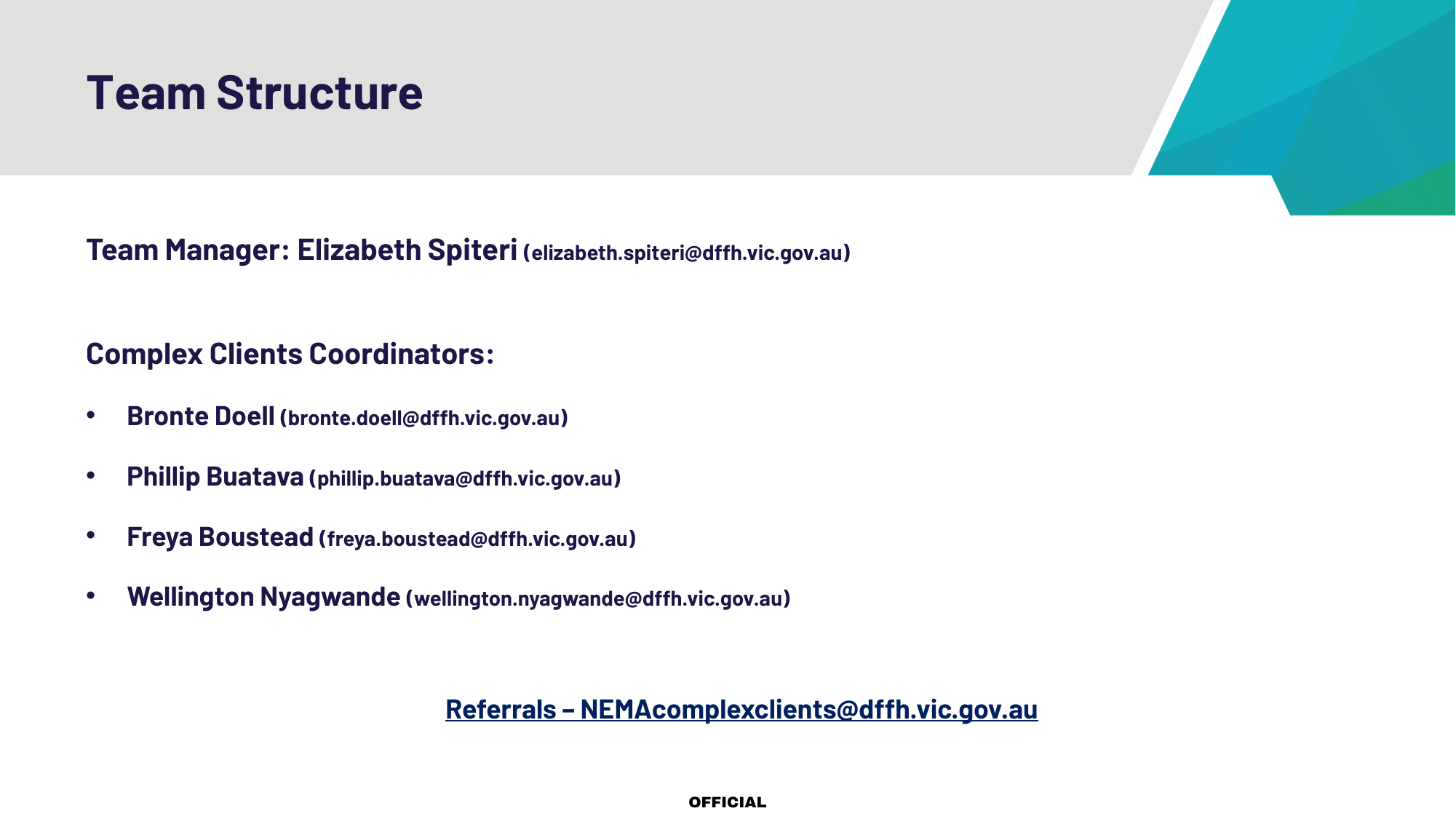

# Team Structure
Team Manager: Elizabeth Spiteri (elizabeth.spiteri@dffh.vic.gov.au)
Complex Clients Coordinators:
Bronte Doell (bronte.doell@dffh.vic.gov.au)
Phillip Buatava (phillip.buatava@dffh.vic.gov.au)
Freya Boustead (freya.boustead@dffh.vic.gov.au)
Wellington Nyagwande (wellington.nyagwande@dffh.vic.gov.au)

Referrals – NEMAcomplexclients@dffh.vic.gov.au